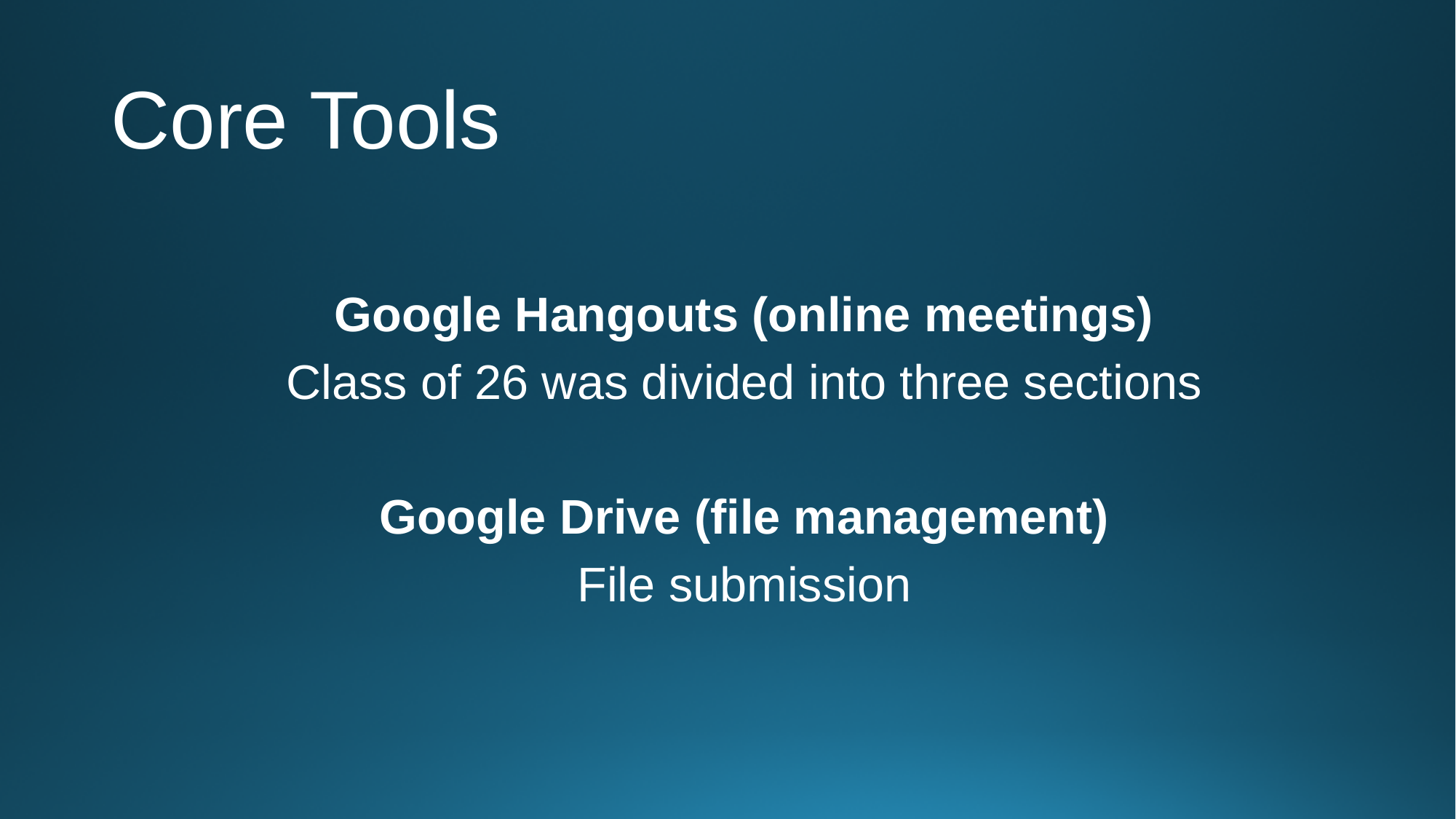

# Core Tools

Google Hangouts (online meetings)
Class of 26 was divided into three sections

Google Drive (file management)
File submission